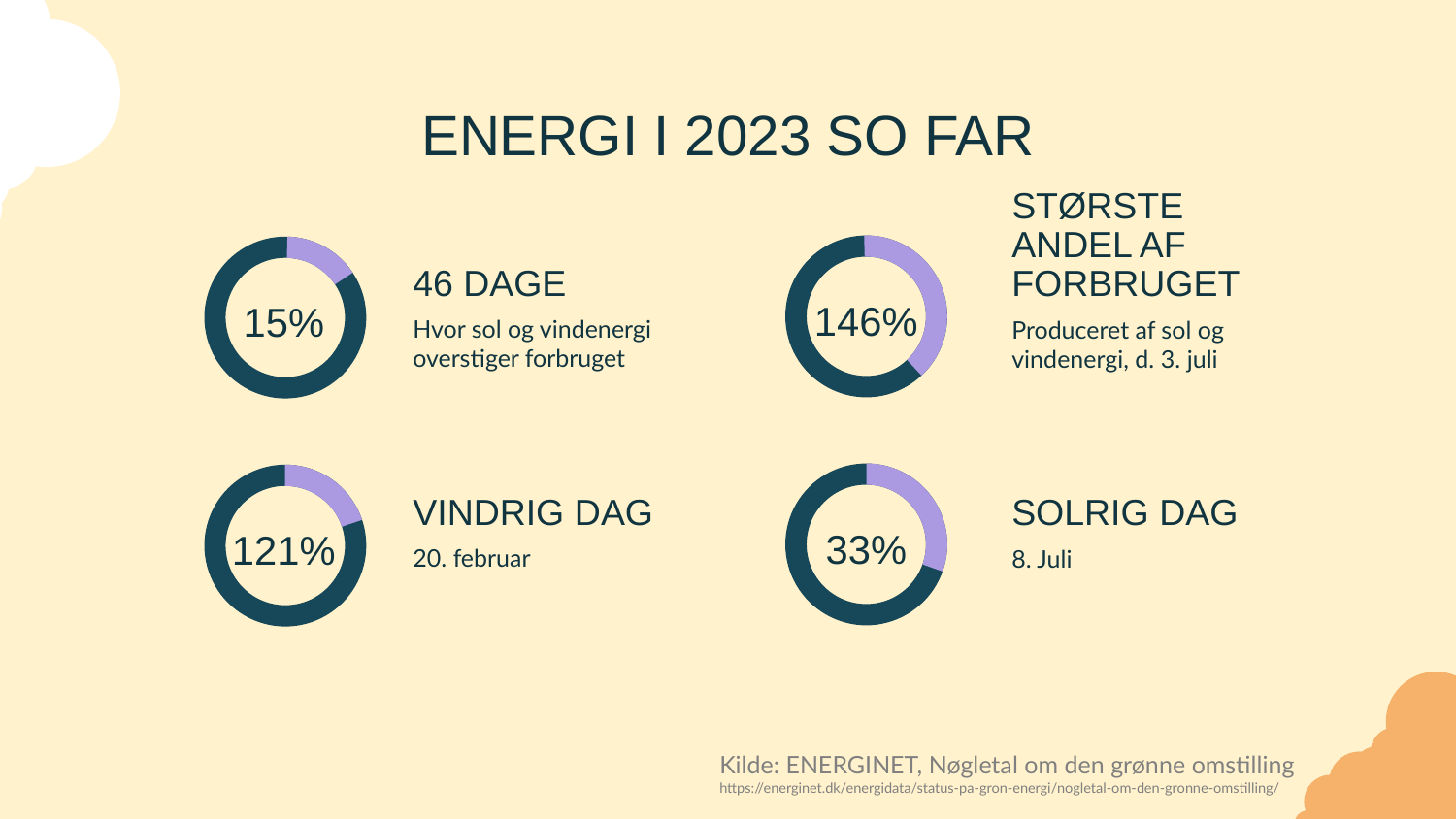

# ENERGI I 2023 SO FAR

46 DAGE
Hvor sol og vindenergi overstiger forbruget
STØRSTE ANDEL AF FORBRUGET
Produceret af sol og vindenergi, d. 3. juli
146%
15%

VINDRIG DAG
20. februar
SOLRIG DAG
8. Juli
33%
121%
Kilde: ENERGINET, Nøgletal om den grønne omstilling
https://energinet.dk/energidata/status-pa-gron-energi/nogletal-om-den-gronne-omstilling/